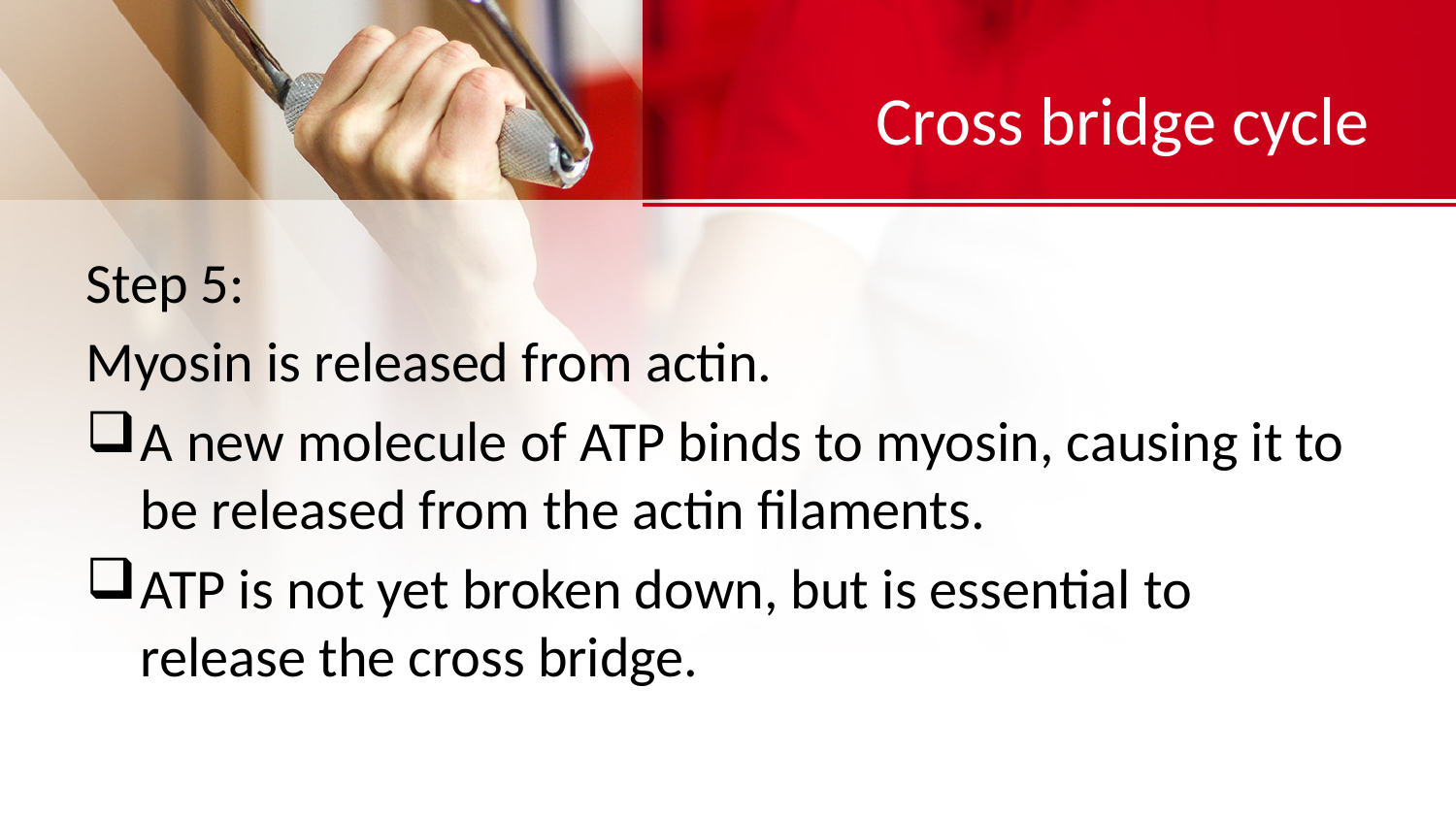

# Cross bridge cycle
Step 5:
Myosin is released from actin.
A new molecule of ATP binds to myosin, causing it to be released from the actin filaments.
ATP is not yet broken down, but is essential to release the cross bridge.